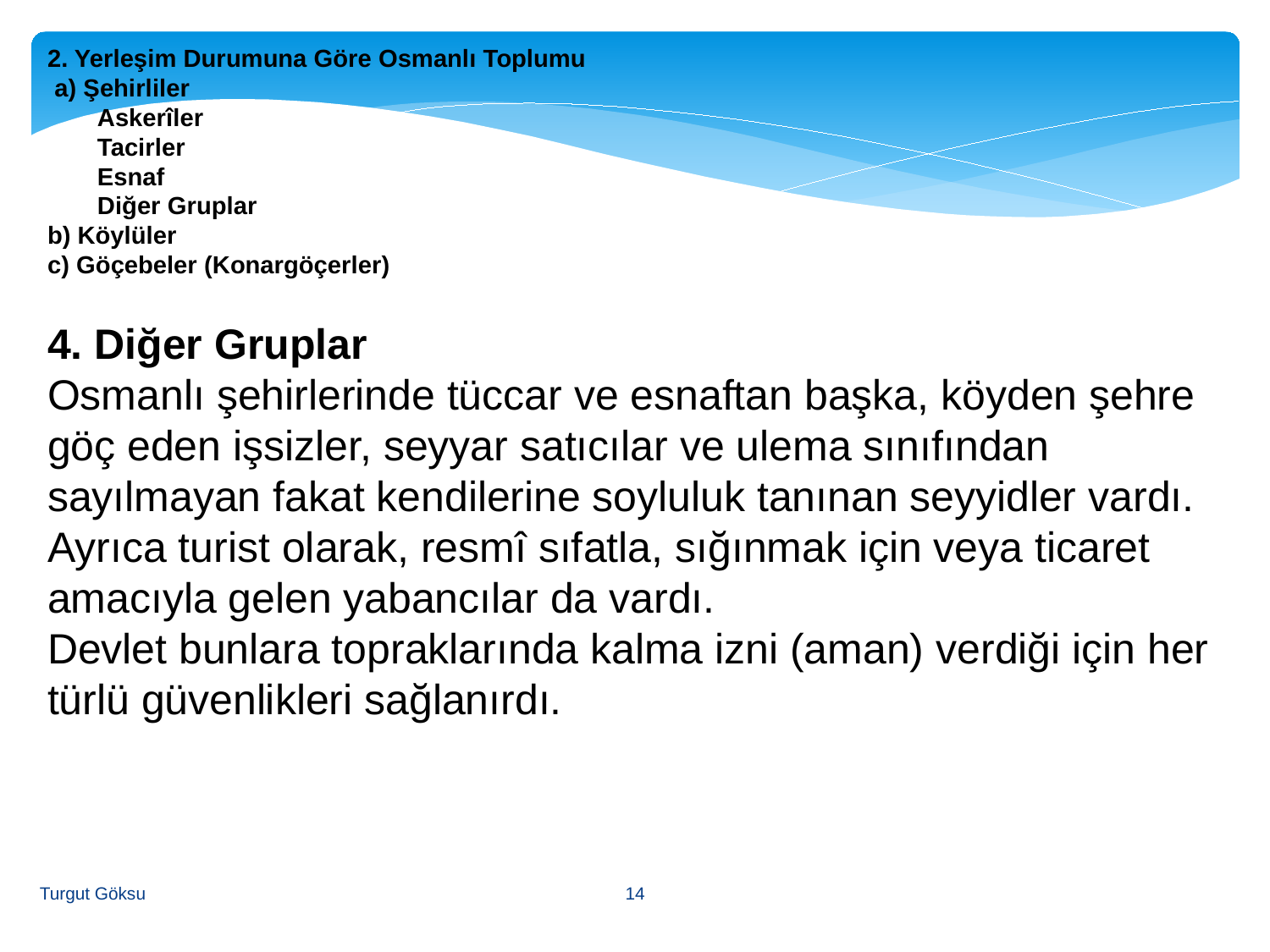

2. Yerleşim Durumuna Göre Osmanlı Toplumu
 a) Şehirliler
Askerîler
Tacirler
Esnaf
Diğer Gruplar
b) Köylüler
c) Göçebeler (Konargöçerler)

4. Diğer Gruplar
Osmanlı şehirlerinde tüccar ve esnaftan başka, köyden şehre göç eden işsizler, seyyar satıcılar ve ulema sınıfından sayılmayan fakat kendilerine soyluluk tanınan seyyidler vardı. Ayrıca turist olarak, resmî sıfatla, sığınmak için veya ticaret amacıyla gelen yabancılar da vardı.
Devlet bunlara topraklarında kalma izni (aman) verdiği için her türlü güvenlikleri sağlanırdı.

14
Turgut Göksu